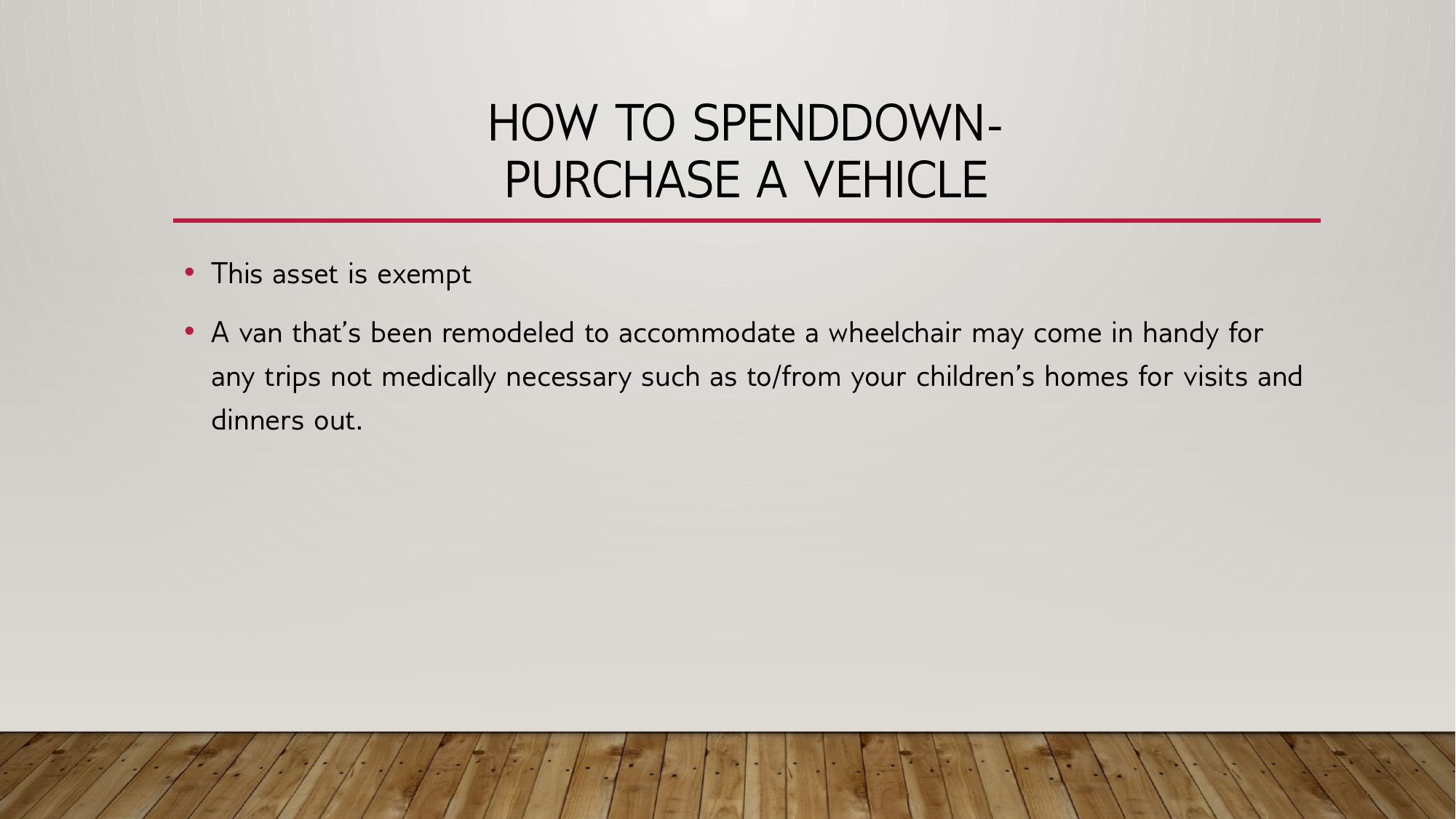

# How to spenddown- Purchase a vehicle
This asset is exempt
A van that’s been remodeled to accommodate a wheelchair may come in handy for any trips not medically necessary such as to/from your children’s homes for visits and dinners out.